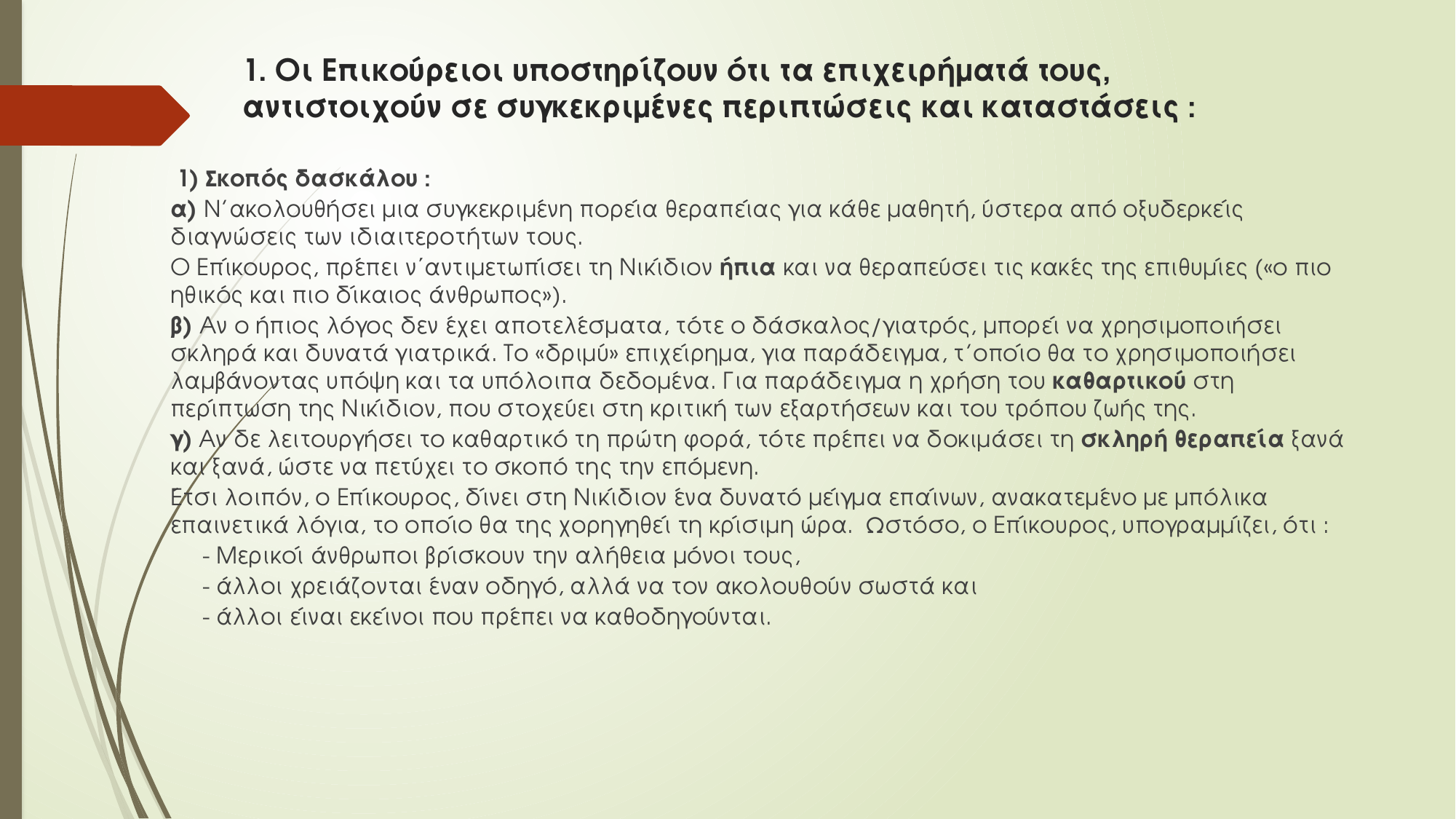

# 1. Οι Επικούρειοι υποστηρίζουν ότι τα επιχειρήματά τους, αντιστοιχούν σε συγκεκριμένες περιπτώσεις και καταστάσεις :
 1) Σκοπός δασκάλου :
α) Ν’ακολουθήσει μια συγκεκριμένη πορεία θεραπείας για κάθε μαθητή, ύστερα από οξυδερκείς διαγνώσεις των ιδιαιτεροτήτων τους.
Ο Επίκουρος, πρέπει ν΄αντιμετωπίσει τη Νικίδιον ήπια και να θεραπεύσει τις κακές της επιθυμίες («ο πιο ηθικός και πιο δίκαιος άνθρωπος»).
β) Αν ο ήπιος λόγος δεν έχει αποτελέσματα, τότε ο δάσκαλος/γιατρός, μπορεί να χρησιμοποιήσει σκληρά και δυνατά γιατρικά. Το «δριμύ» επιχείρημα, για παράδειγμα, τ’οποίο θα το χρησιμοποιήσει λαμβάνοντας υπόψη και τα υπόλοιπα δεδομένα. Για παράδειγμα η χρήση του καθαρτικού στη περίπτωση της Νικίδιον, που στοχεύει στη κριτική των εξαρτήσεων και του τρόπου ζωής της.
γ) Αν δε λειτουργήσει το καθαρτικό τη πρώτη φορά, τότε πρέπει να δοκιμάσει τη σκληρή θεραπεία ξανά και ξανά, ώστε να πετύχει το σκοπό της την επόμενη.
Έτσι λοιπόν, ο Επίκουρος, δίνει στη Νικίδιον ένα δυνατό μείγμα επαίνων, ανακατεμένο με μπόλικα επαινετικά λόγια, το οποίο θα της χορηγηθεί τη κρίσιμη ώρα.  Ωστόσο, ο Επίκουρος, υπογραμμίζει, ότι :
     - Μερικοί άνθρωποι βρίσκουν την αλήθεια μόνοι τους,
     - άλλοι χρειάζονται έναν οδηγό, αλλά να τον ακολουθούν σωστά και
     - άλλοι είναι εκείνοι που πρέπει να καθοδηγούνται.